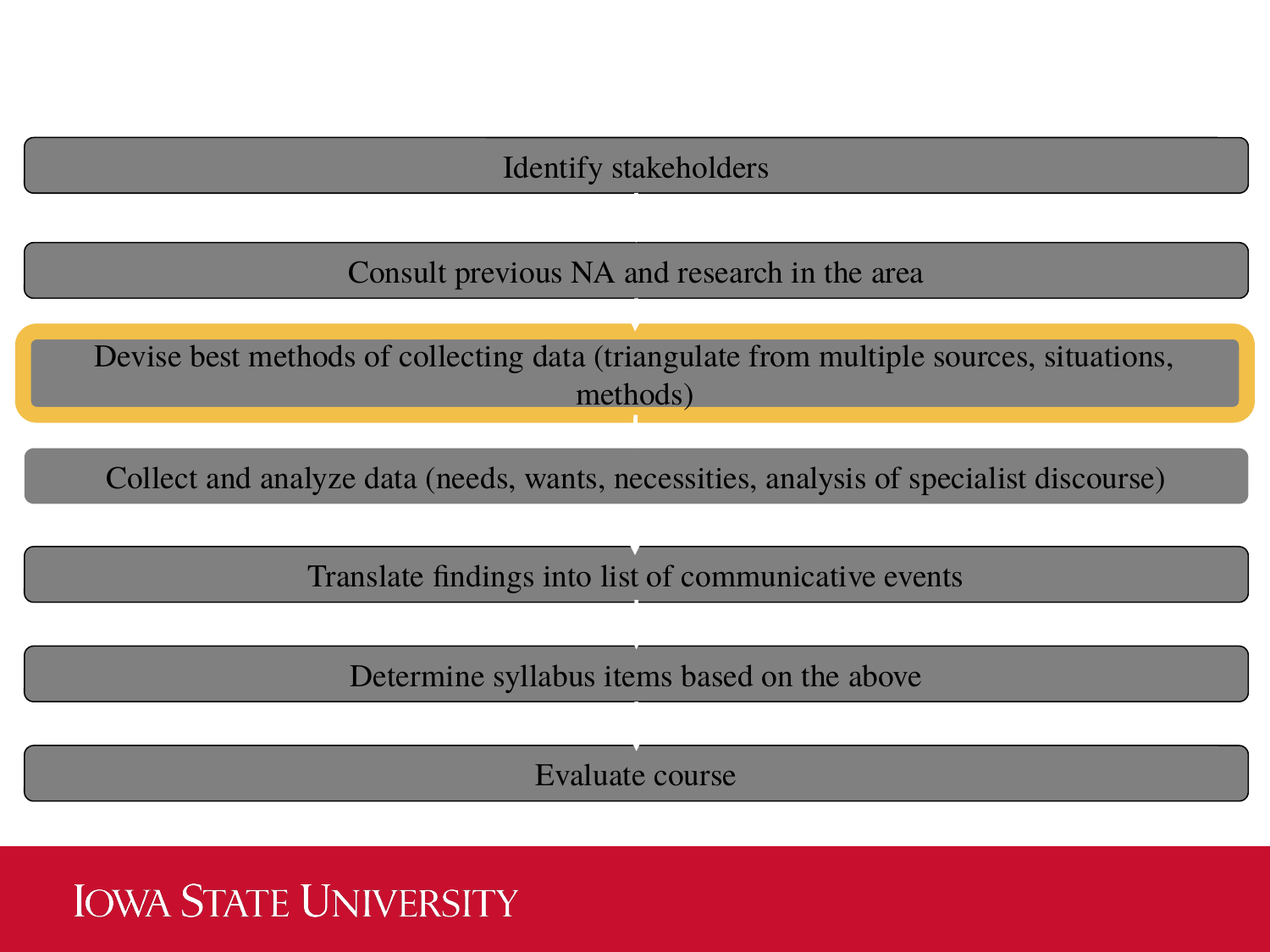

Identify stakeholders
Consult previous NA and research in the area
Devise best methods of collecting data (triangulate from multiple sources, situations, methods)
Collect and analyze data (needs, wants, necessities, analysis of specialist discourse)
Translate findings into list of communicative events
Determine syllabus items based on the above
Evaluate course